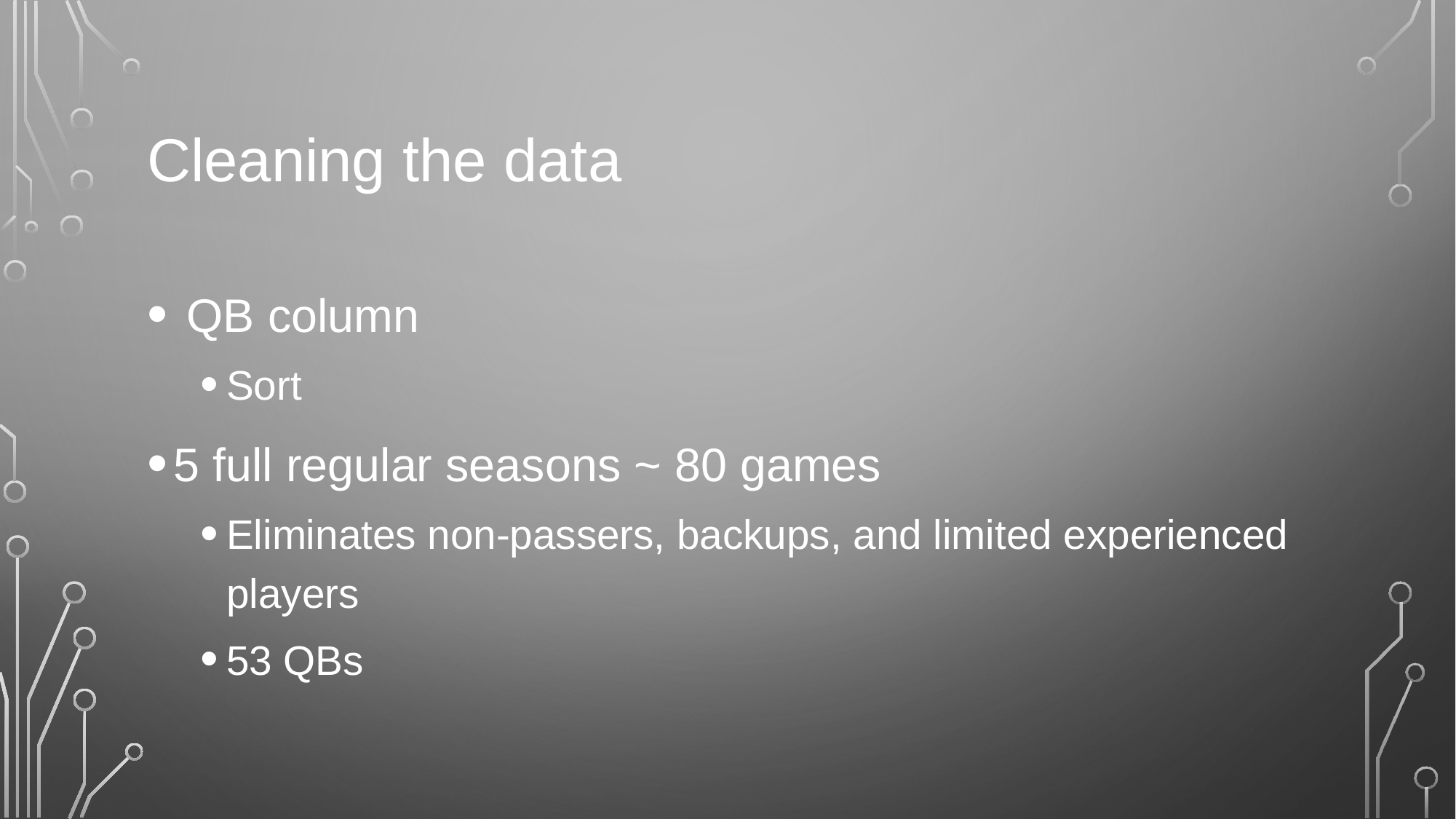

# Cleaning the data
 QB column
Sort
5 full regular seasons ~ 80 games
Eliminates non-passers, backups, and limited experienced players
53 QBs